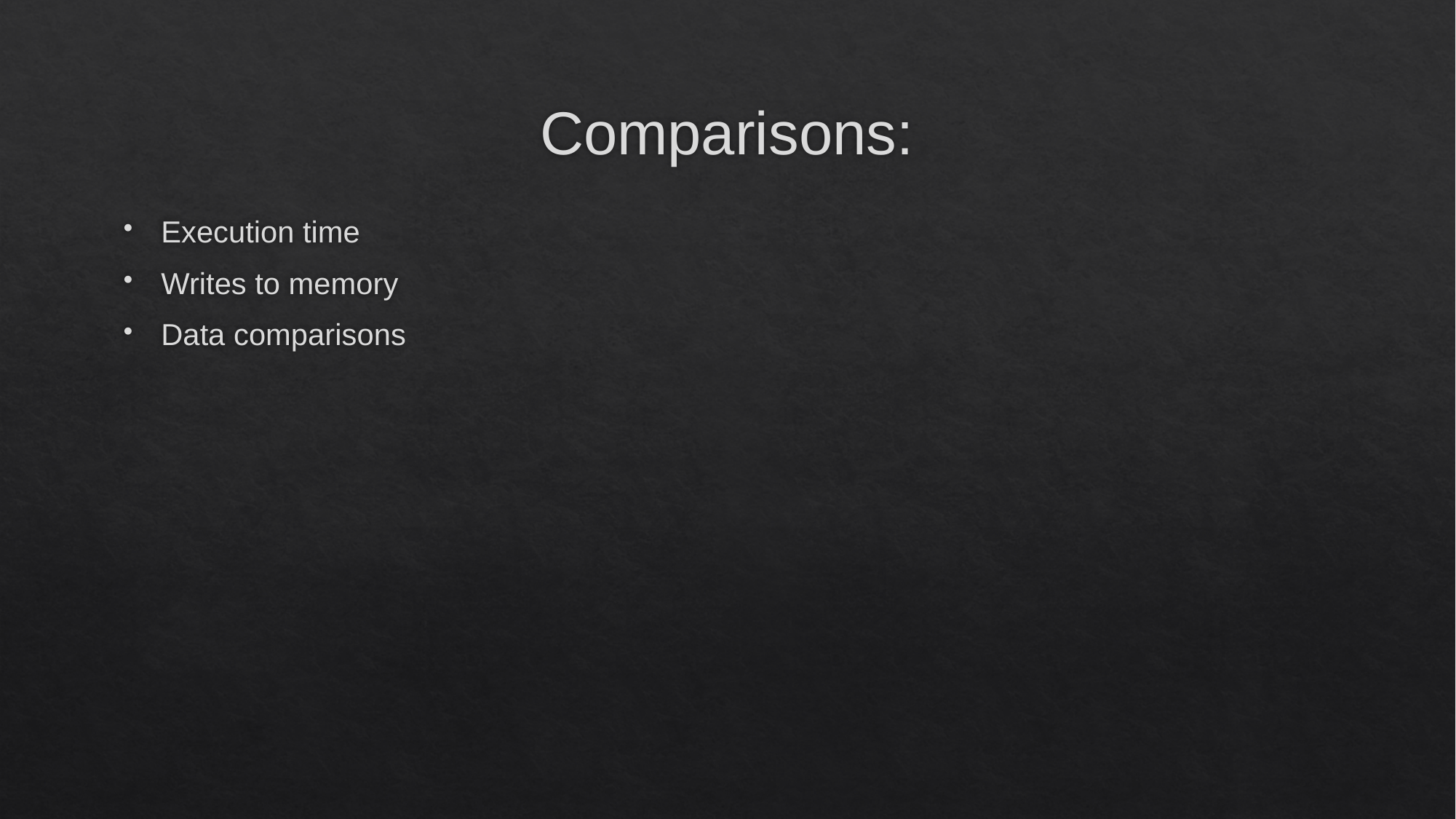

# Comparisons:
Execution time
Writes to memory
Data comparisons